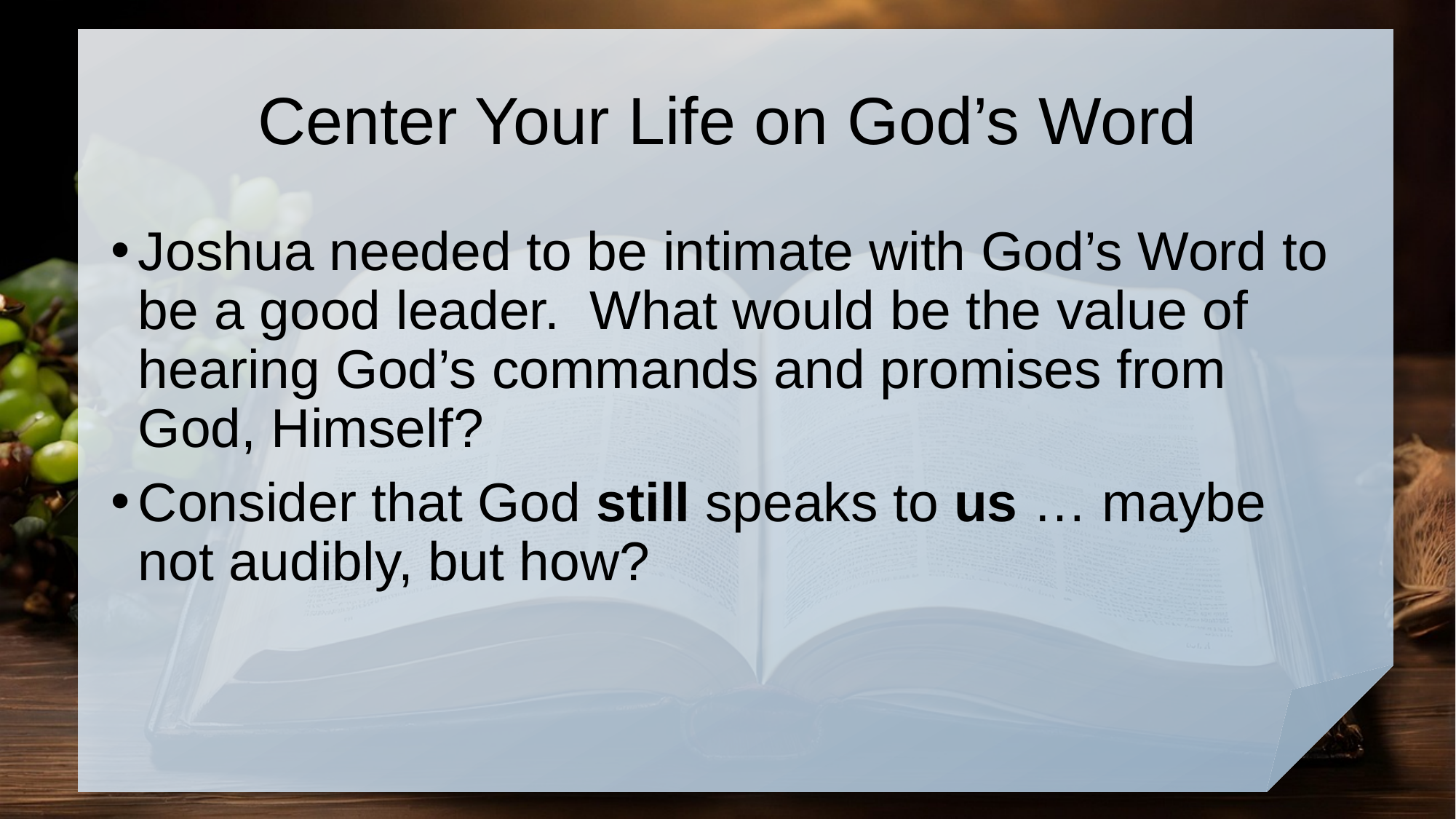

# Center Your Life on God’s Word
Joshua needed to be intimate with God’s Word to be a good leader.  What would be the value of hearing God’s commands and promises from God, Himself?
Consider that God still speaks to us … maybe not audibly, but how?